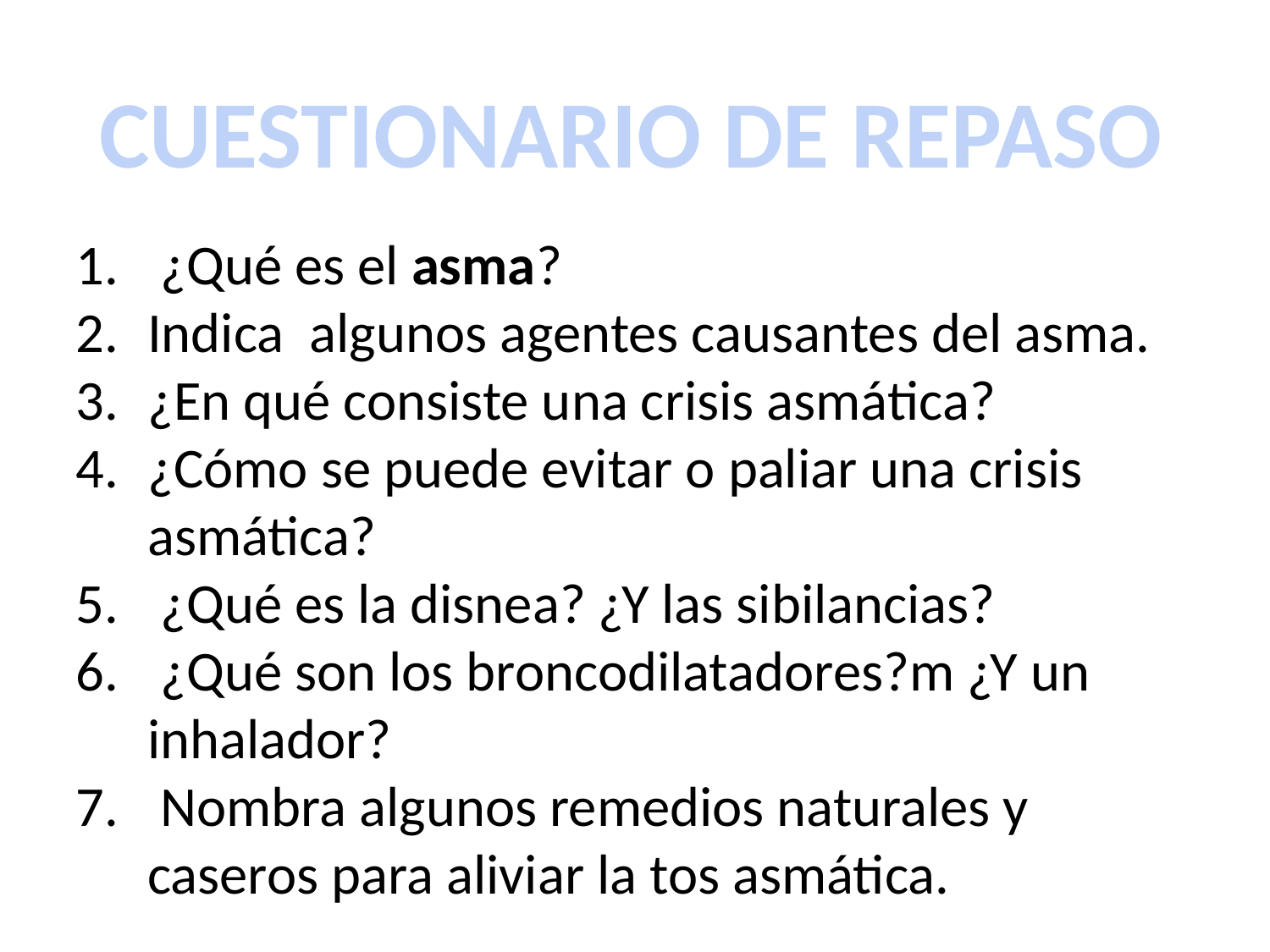

CUESTIONARIO DE REPASO
 ¿Qué es el asma?
Indica  algunos agentes causantes del asma.
¿En qué consiste una crisis asmática?
¿Cómo se puede evitar o paliar una crisis asmática?
 ¿Qué es la disnea? ¿Y las sibilancias?
 ¿Qué son los broncodilatadores?m ¿Y un inhalador?
 Nombra algunos remedios naturales y caseros para aliviar la tos asmática.